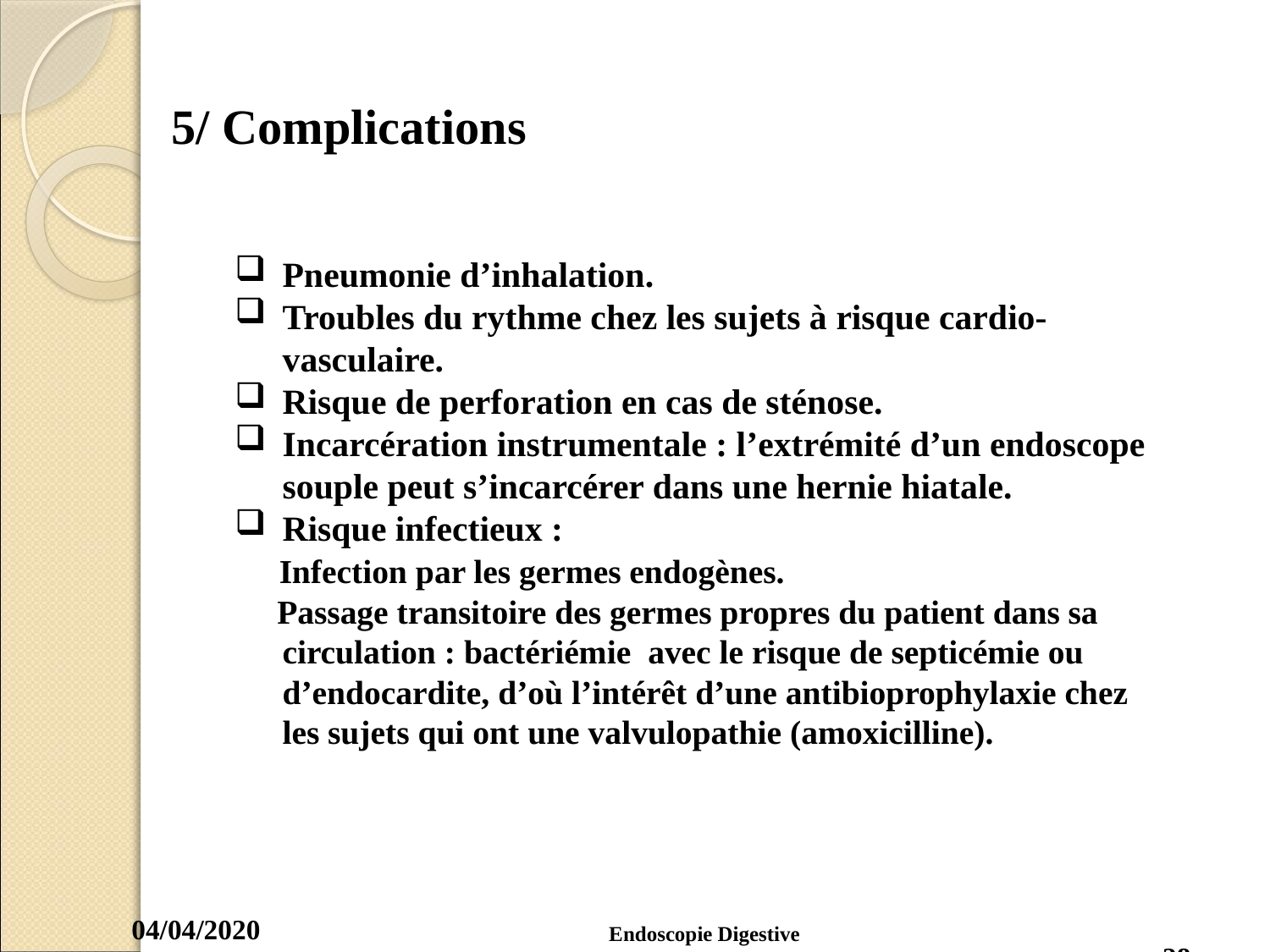

5/ Complications

Pneumonie d’inhalation.
Troubles du rythme chez les sujets à risque cardio-vasculaire.
Risque de perforation en cas de sténose.
Incarcération instrumentale : l’extrémité d’un endoscope souple peut s’incarcérer dans une hernie hiatale.
Risque infectieux :
     Infection par les germes endogènes.
     Passage transitoire des germes propres du patient dans sa circulation : bactériémie  avec le risque de septicémie ou d’endocardite, d’où l’intérêt d’une antibioprophylaxie chez les sujets qui ont une valvulopathie (amoxicilline).

       28
Endoscopie Digestive
04/04/2020